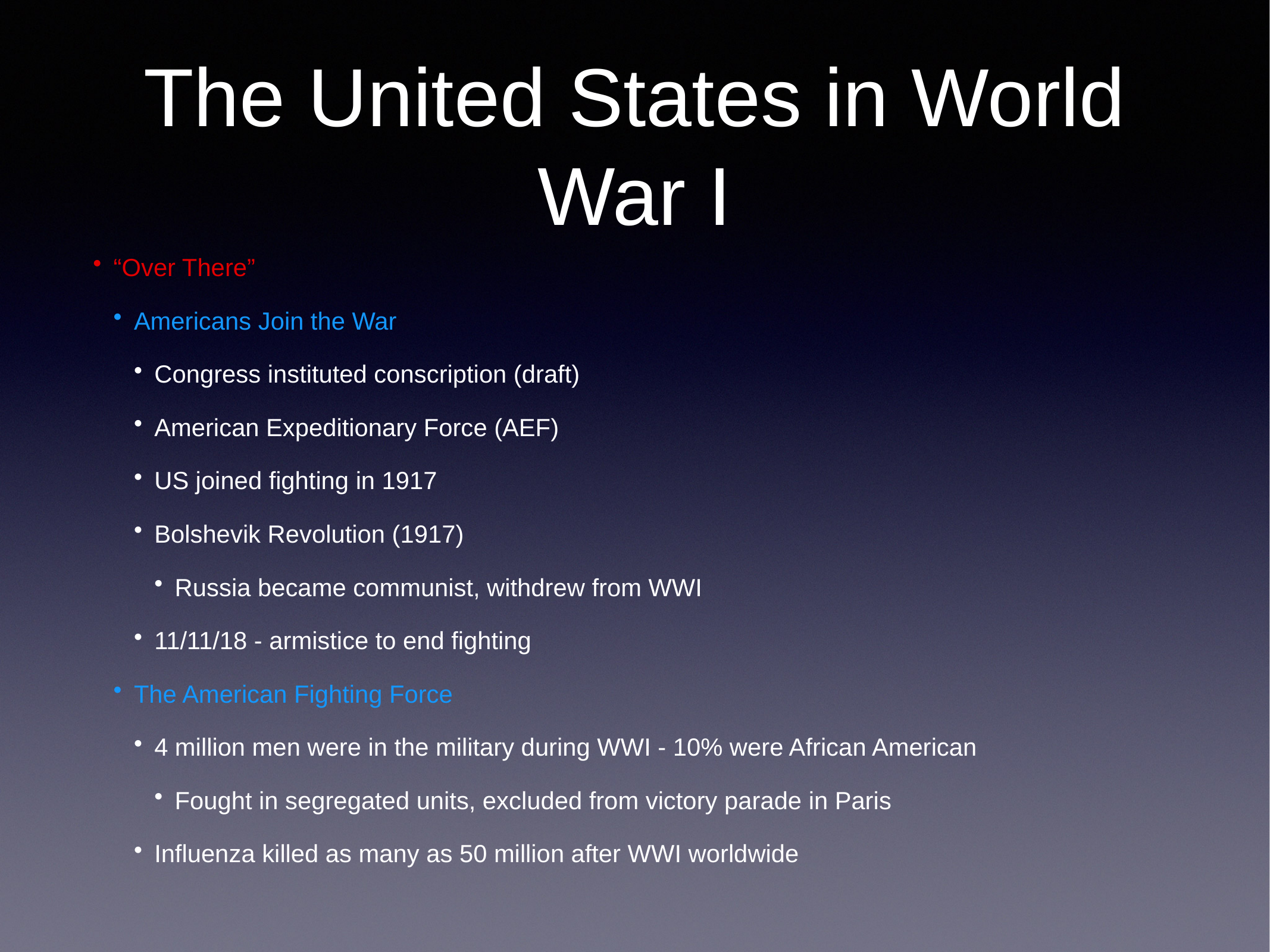

# The United States in World War I
“Over There”
Americans Join the War
Congress instituted conscription (draft)
American Expeditionary Force (AEF)
US joined fighting in 1917
Bolshevik Revolution (1917)
Russia became communist, withdrew from WWI
11/11/18 - armistice to end fighting
The American Fighting Force
4 million men were in the military during WWI - 10% were African American
Fought in segregated units, excluded from victory parade in Paris
Influenza killed as many as 50 million after WWI worldwide